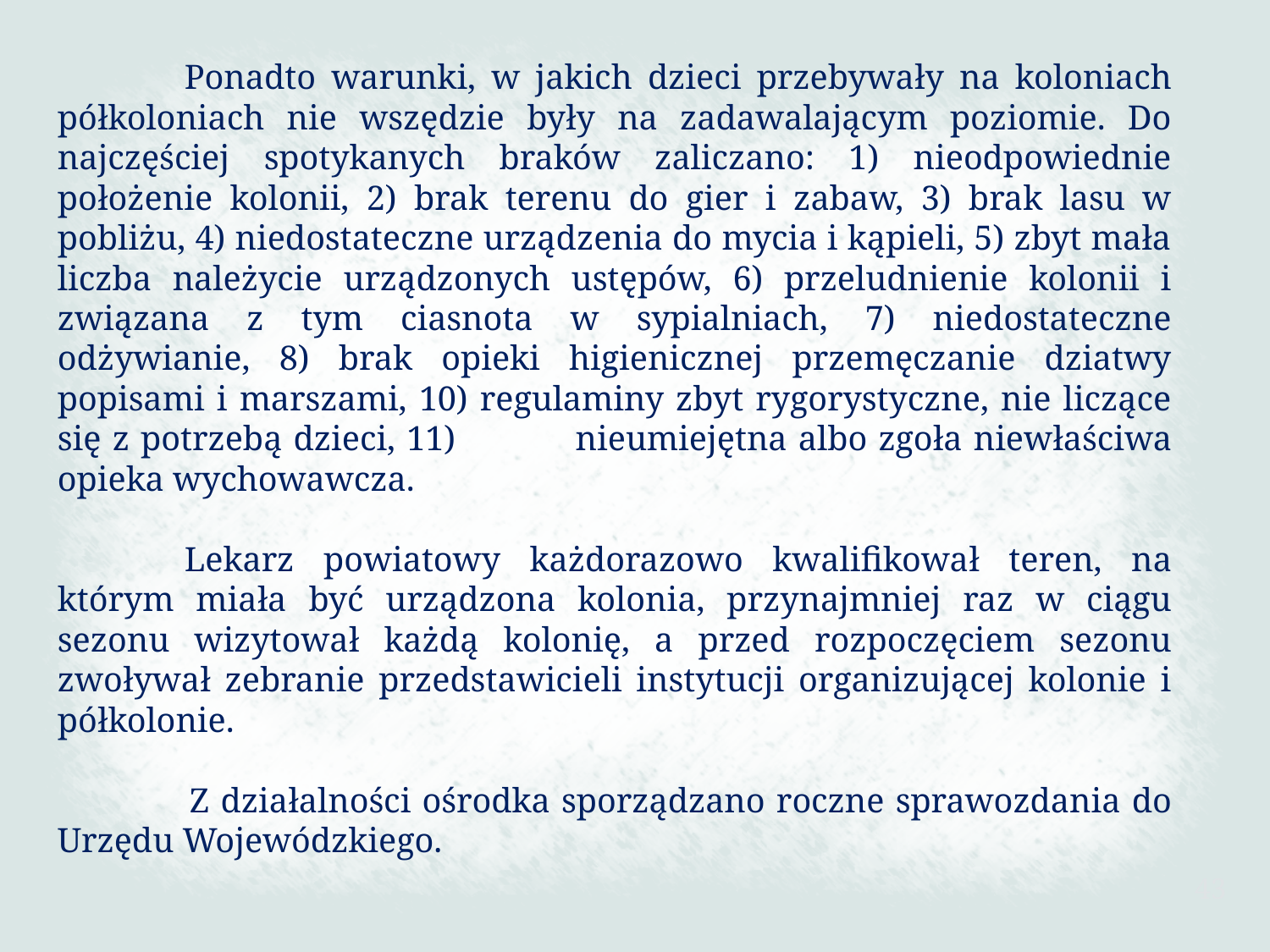

Ponadto warunki, w jakich dzieci przebywały na koloniach półkoloniach nie wszędzie były na zadawalającym poziomie. Do najczęściej spotykanych braków zaliczano: 1) nieodpowiednie położenie kolonii, 2) brak terenu do gier i zabaw, 3) brak lasu w pobliżu, 4) niedostateczne urządzenia do mycia i kąpieli, 5) zbyt mała liczba należycie urządzonych ustępów, 6) przeludnienie kolonii i związana z tym ciasnota w sypialniach, 7) niedostateczne odżywianie, 8) brak opieki higienicznej przemęczanie dziatwy popisami i marszami, 10) regulaminy zbyt rygorystyczne, nie liczące się z potrzebą dzieci, 11)	nieumiejętna albo zgoła niewłaściwa opieka wychowawcza.

	Lekarz powiatowy każdorazowo kwalifikował teren, na którym miała być urządzona kolonia, przynajmniej raz w ciągu sezonu wizytował każdą kolonię, a przed rozpoczęciem sezonu zwoływał zebranie przedstawicieli instytucji organizującej kolonie i półkolonie.

  	Z działalności ośrodka sporządzano roczne sprawozdania do Urzędu Wojewódzkiego.

43